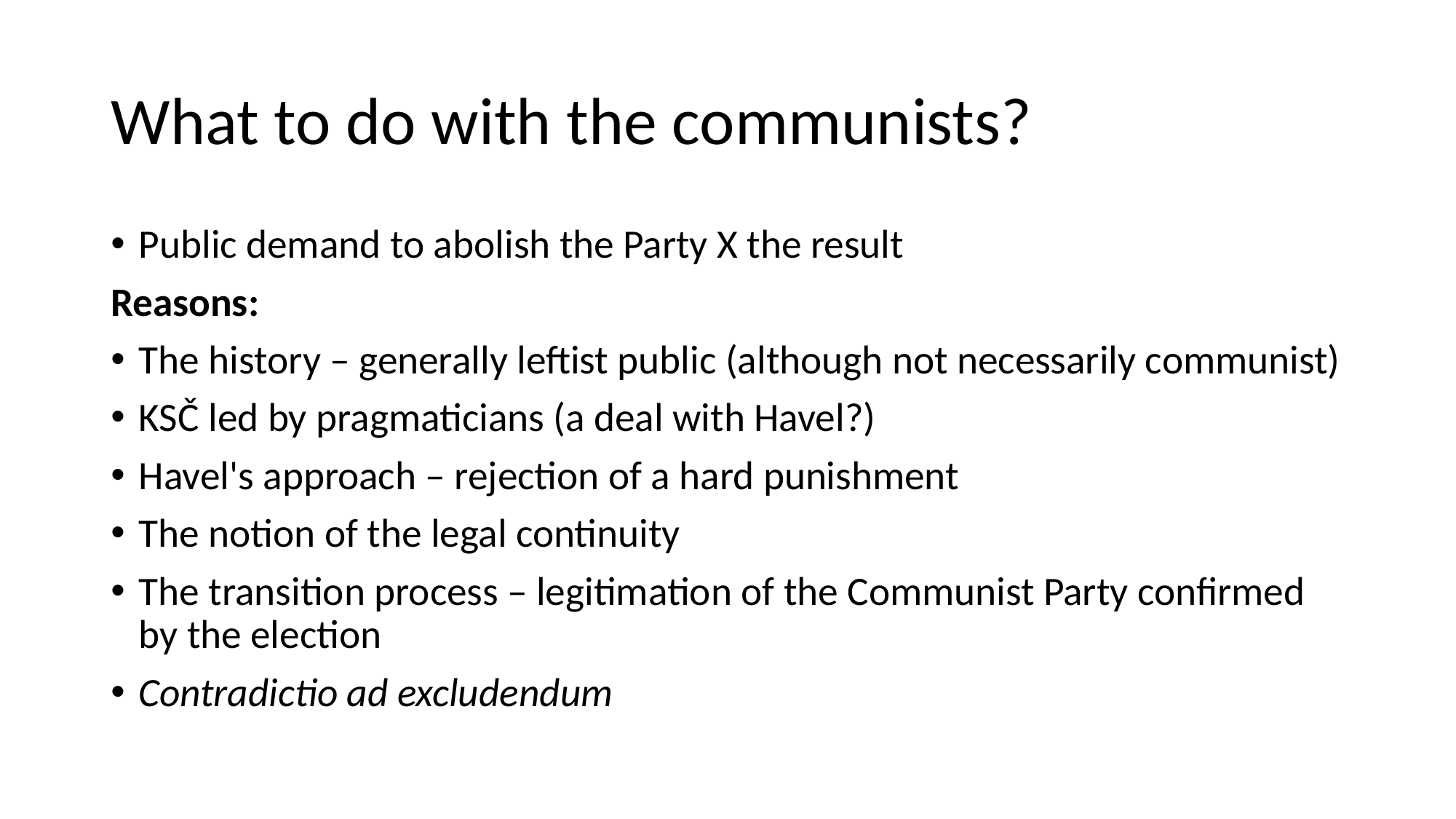

# What to do with the communists?
Public demand to abolish the Party X the result
Reasons:
The history – generally leftist public (although not necessarily communist)
KSČ led by pragmaticians (a deal with Havel?)
Havel's approach – rejection of a hard punishment
The notion of the legal continuity
The transition process – legitimation of the Communist Party confirmed by the election
Contradictio ad excludendum